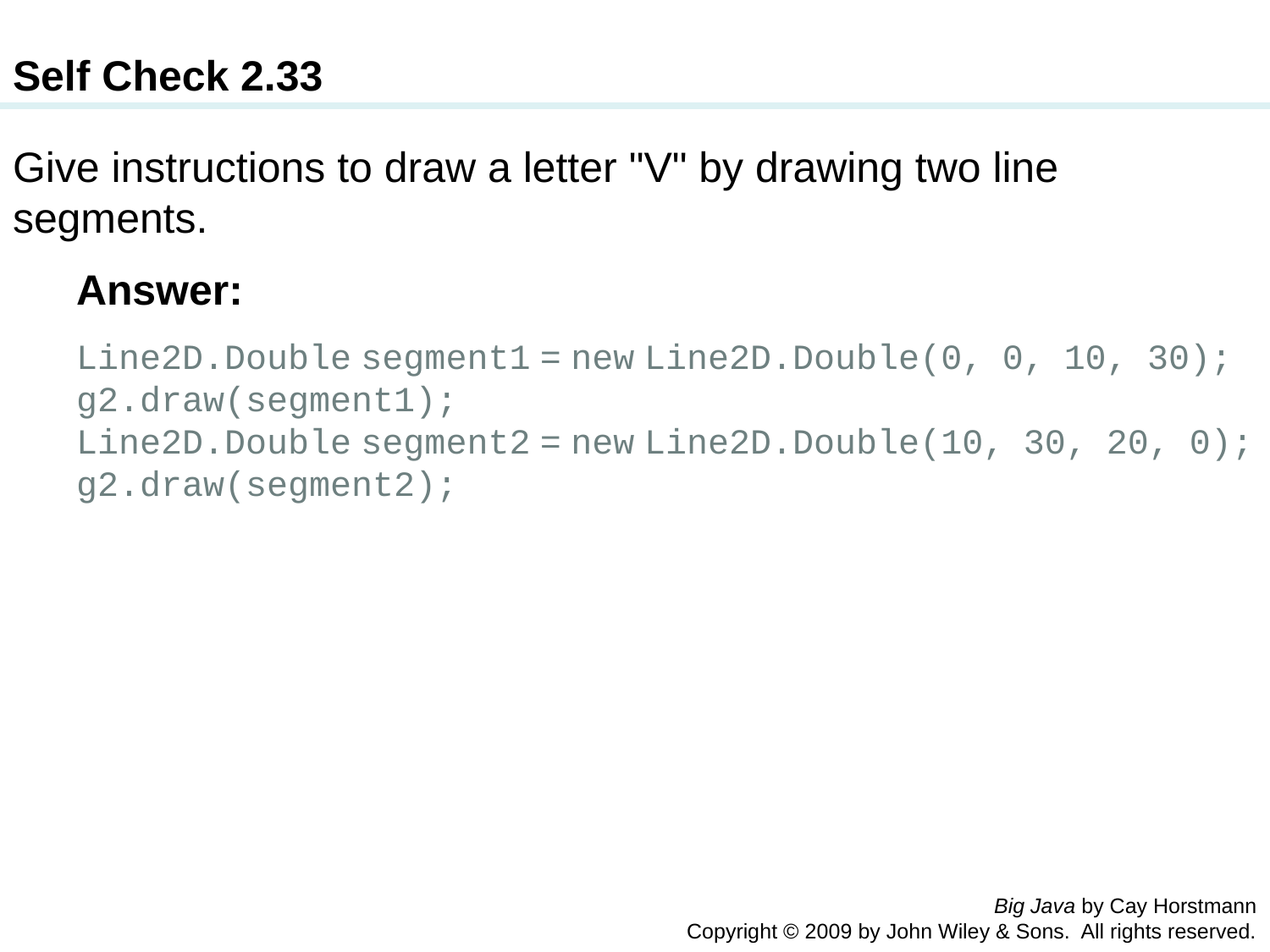

Self Check 2.33
Give instructions to draw a letter "V" by drawing two line segments.
Answer:
Line2D.Double segment1 = new Line2D.Double(0,  0,  10,  30);
g2.draw(segment1);
Line2D.Double segment2 = new Line2D.Double(10,  30,  20,  0);
g2.draw(segment2);